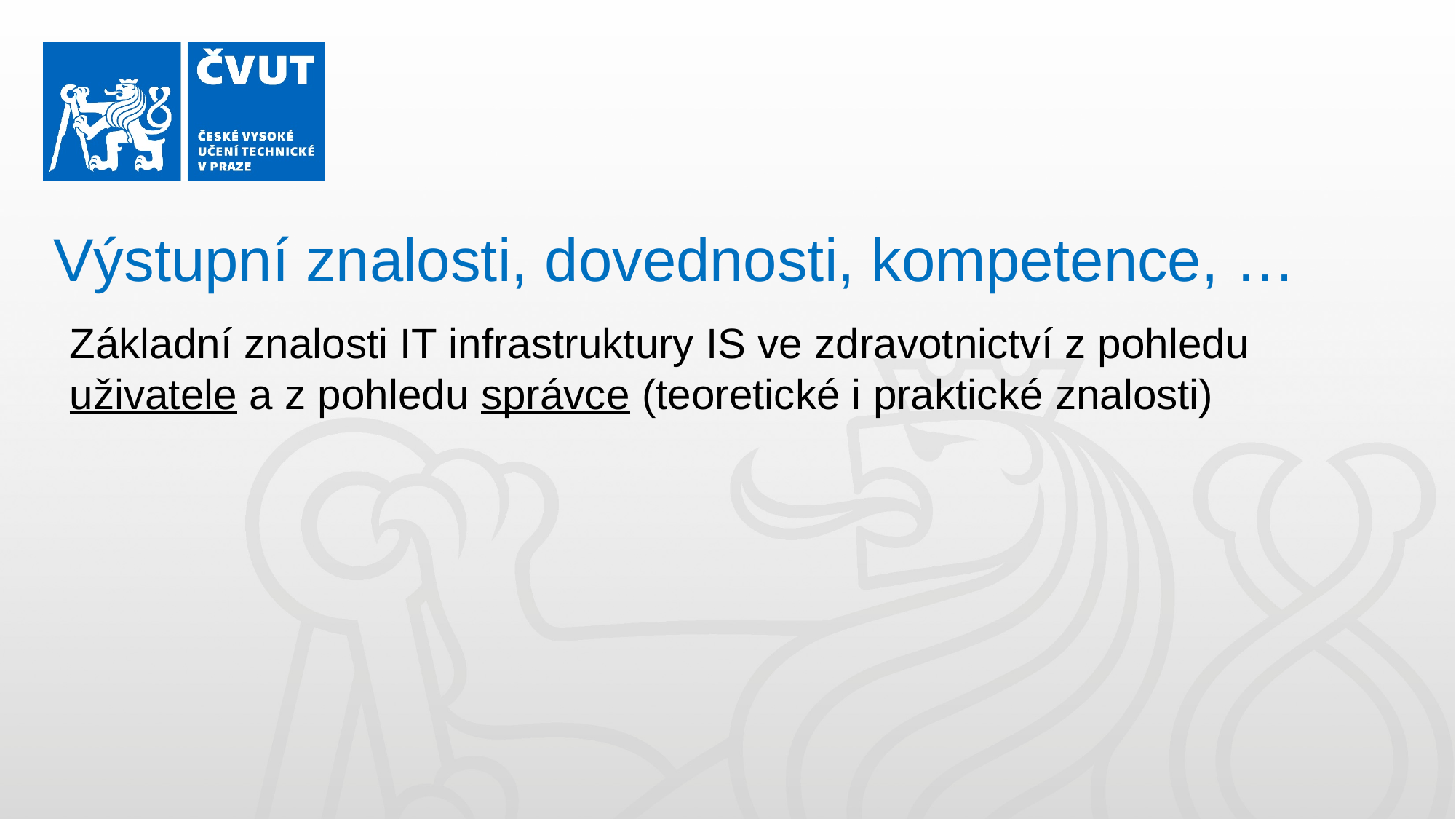

Výstupní znalosti, dovednosti, kompetence, …
Základní znalosti IT infrastruktury IS ve zdravotnictví z pohledu uživatele a z pohledu správce (teoretické i praktické znalosti)